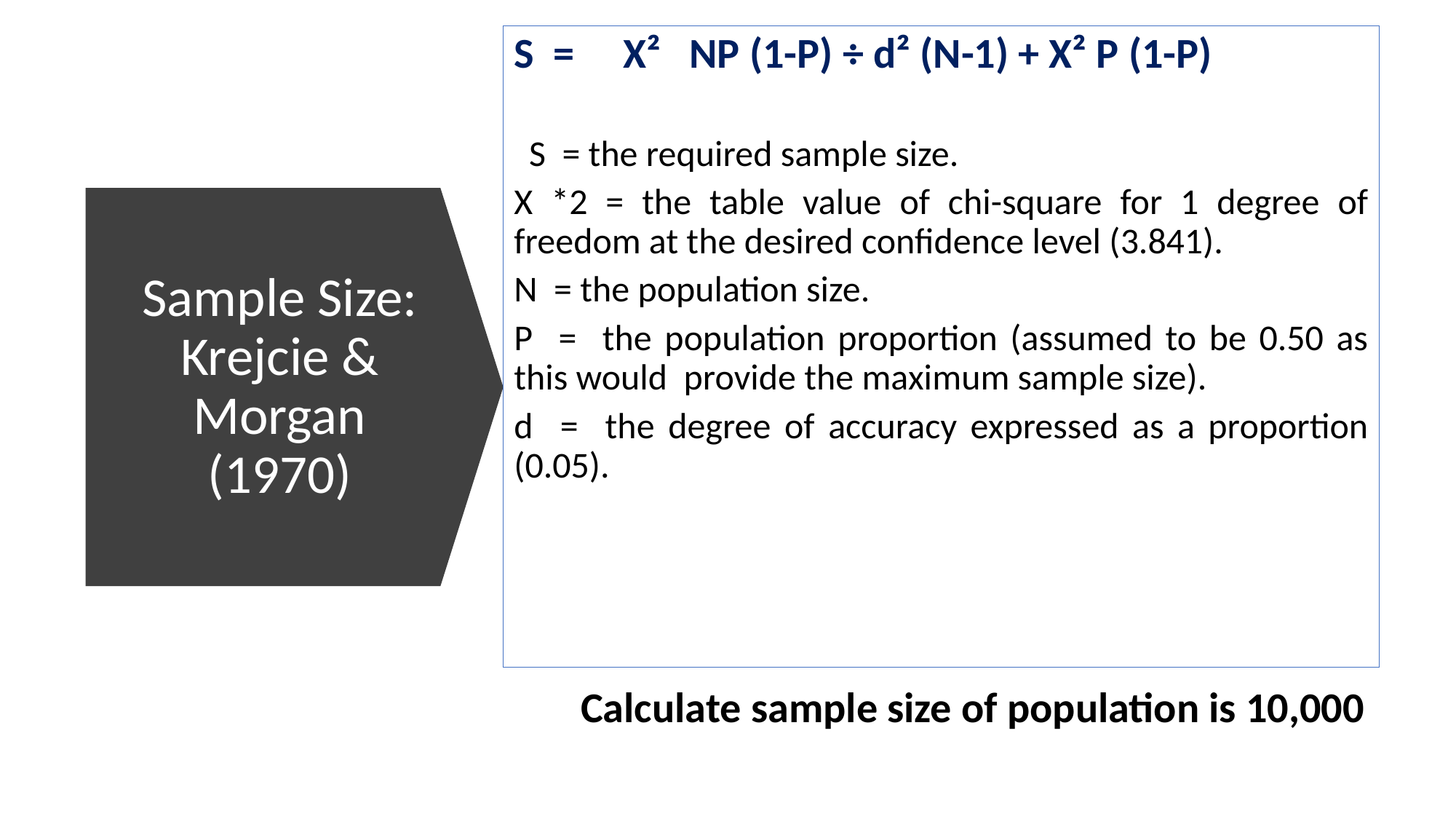

S  =	X²   NP (1-P) ÷ d² (N-1) + X² P (1-P)

 S  = the required sample size.
X *2 = the table value of chi-square for 1 degree of freedom at the desired confidence level (3.841).
N  = the population size.
P  =  the population proportion (assumed to be 0.50 as this would  provide the maximum sample size).
d  =  the degree of accuracy expressed as a proportion (0.05).

# Sample Size: Krejcie & Morgan (1970)
Calculate sample size of population is 10,000